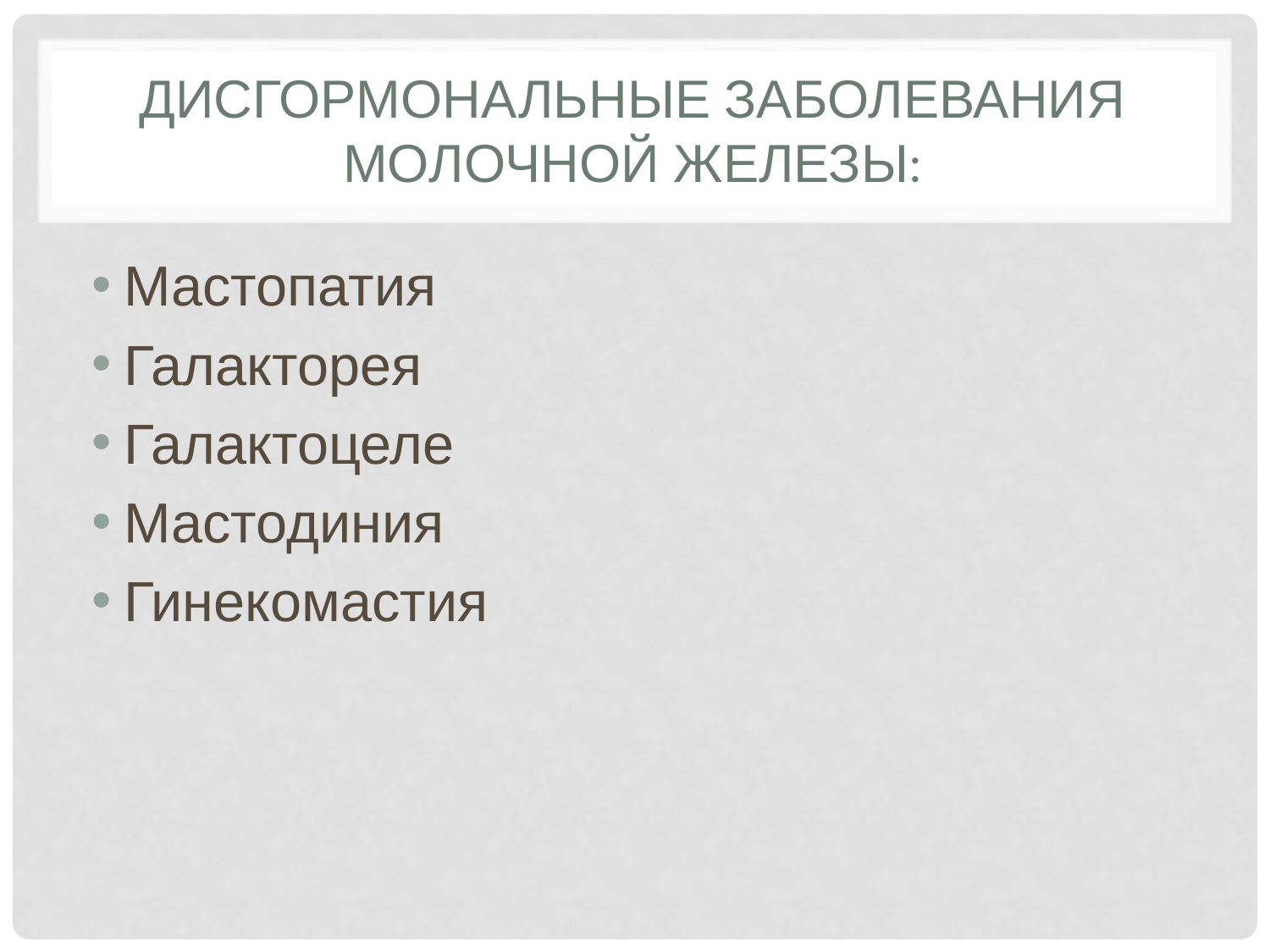

# Дисгормональные заболевания молочной железы:
Мастопатия
Галакторея
Галактоцеле
Мастодиния
Гинекомастия